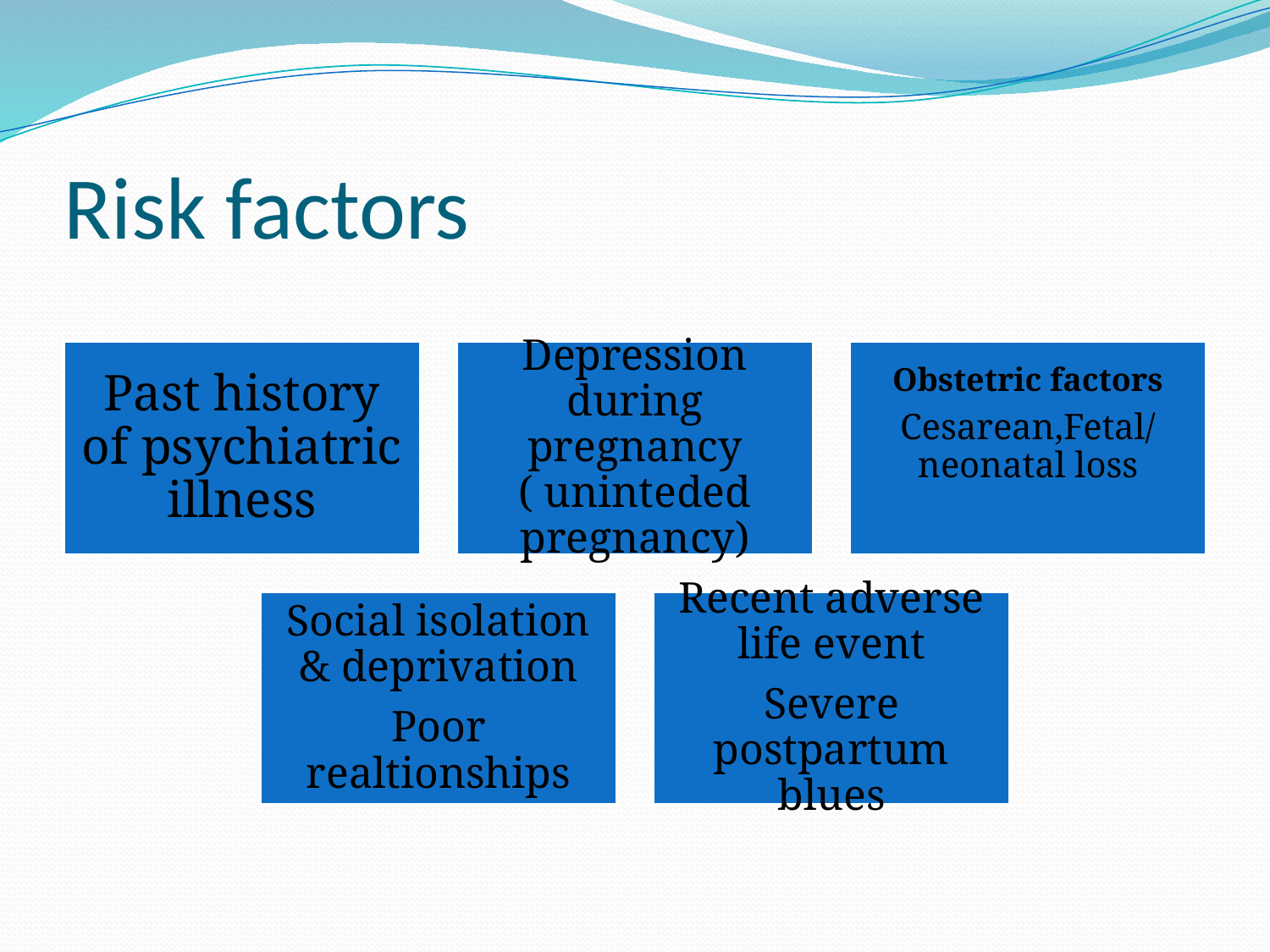

# Risk factors
Past history of psychiatric illness
Depression during pregnancy ( uninteded pregnancy)
Obstetric factors
Cesarean,Fetal/neonatal loss

Social isolation & deprivation
Poor realtionships
Recent adverse life event
Severe postpartum blues